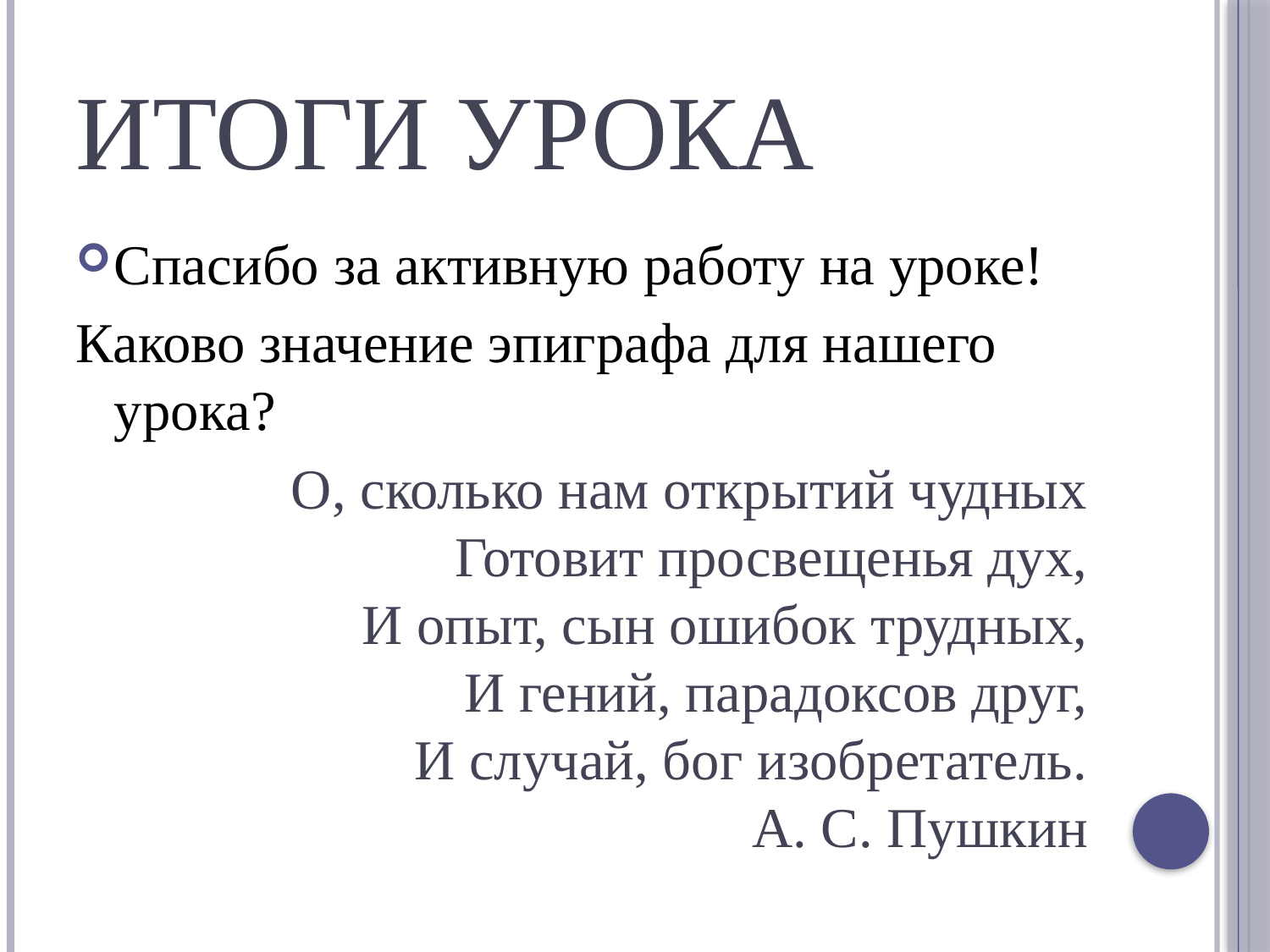

# Итоги урока
Спасибо за активную работу на уроке!
Каково значение эпиграфа для нашего урока?
   О, сколько нам открытий чудных
Готовит просвещенья дух,
И опыт, сын ошибок трудных,
И гений, парадоксов друг,
И случай, бог изобретатель.
А. С. Пушкин